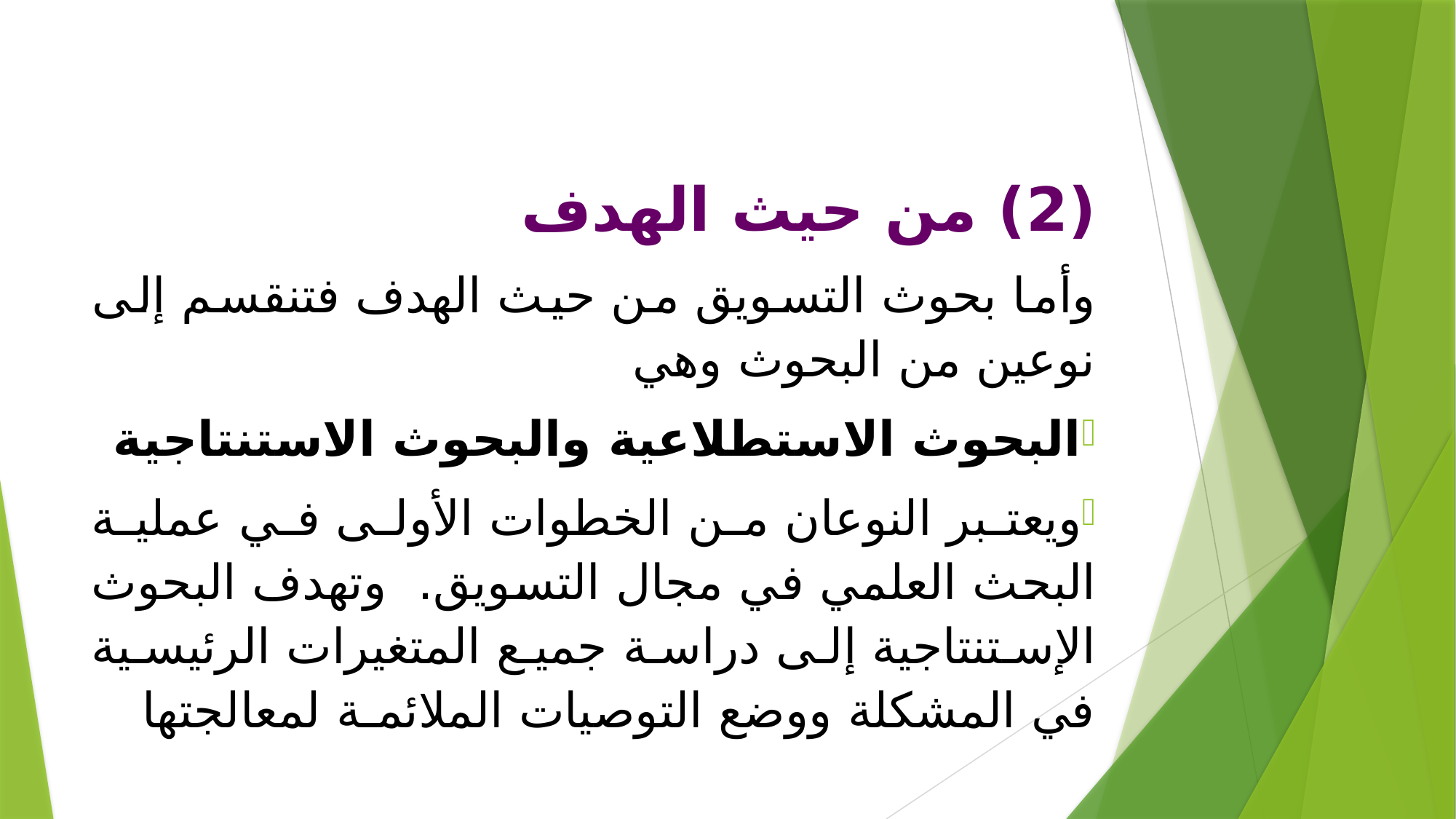

#
(2) من حيث الهدف
وأما بحوث التسويق من حيث الهدف فتنقسم إلى نوعين من البحوث وهي
البحوث الاستطلاعية والبحوث الاستنتاجية
ويعتبر النوعان من الخطوات الأولى في عملية البحث العلمي في مجال التسويق.  وتهدف البحوث الإستنتاجية إلى دراسة جميع المتغيرات الرئيسية في المشكلة ووضع التوصيات الملائمـة لمعالجتها